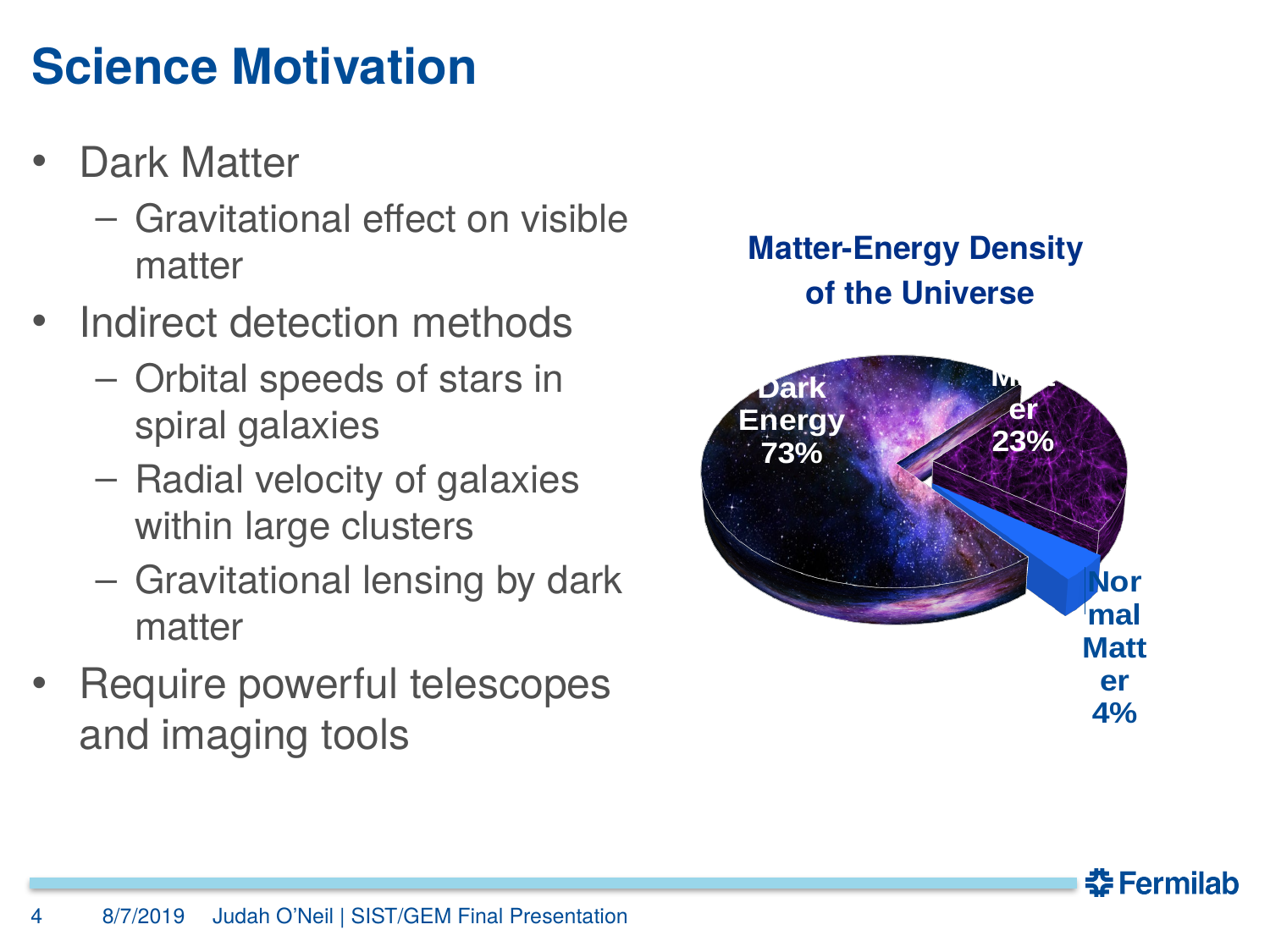

# Science Motivation
Dark Matter
Gravitational effect on visible matter
Indirect detection methods
Orbital speeds of stars in spiral galaxies
Radial velocity of galaxies within large clusters
Gravitational lensing by dark matter
Require powerful telescopes and imaging tools

Matter-Energy Density
of the Universe

[unsupported chart]

4
8/7/2019
Judah O’Neil | SIST/GEM Final Presentation